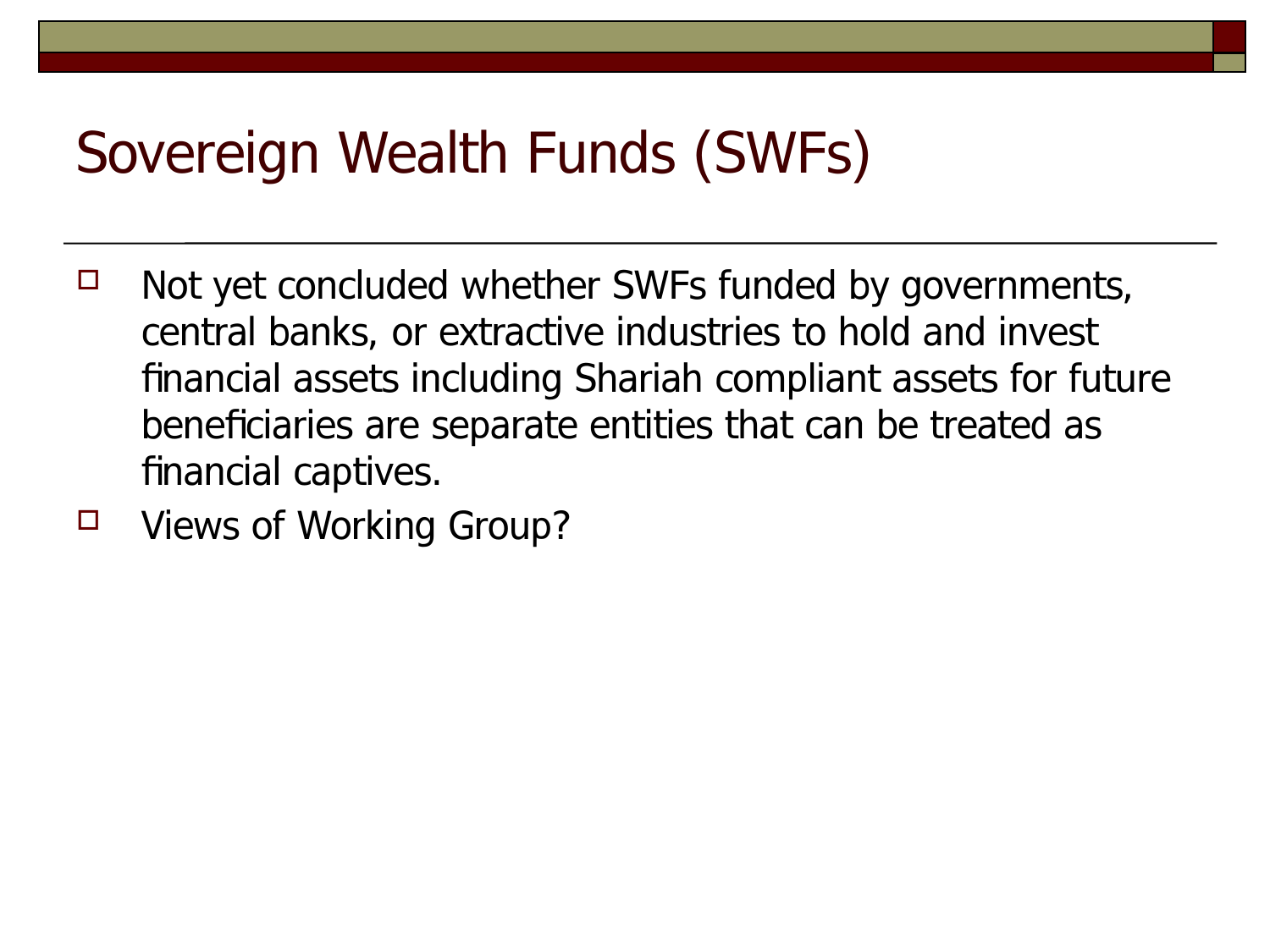

# Sovereign Wealth Funds (SWFs)
Not yet concluded whether SWFs funded by governments, central banks, or extractive industries to hold and invest financial assets including Shariah compliant assets for future beneficiaries are separate entities that can be treated as financial captives.
Views of Working Group?